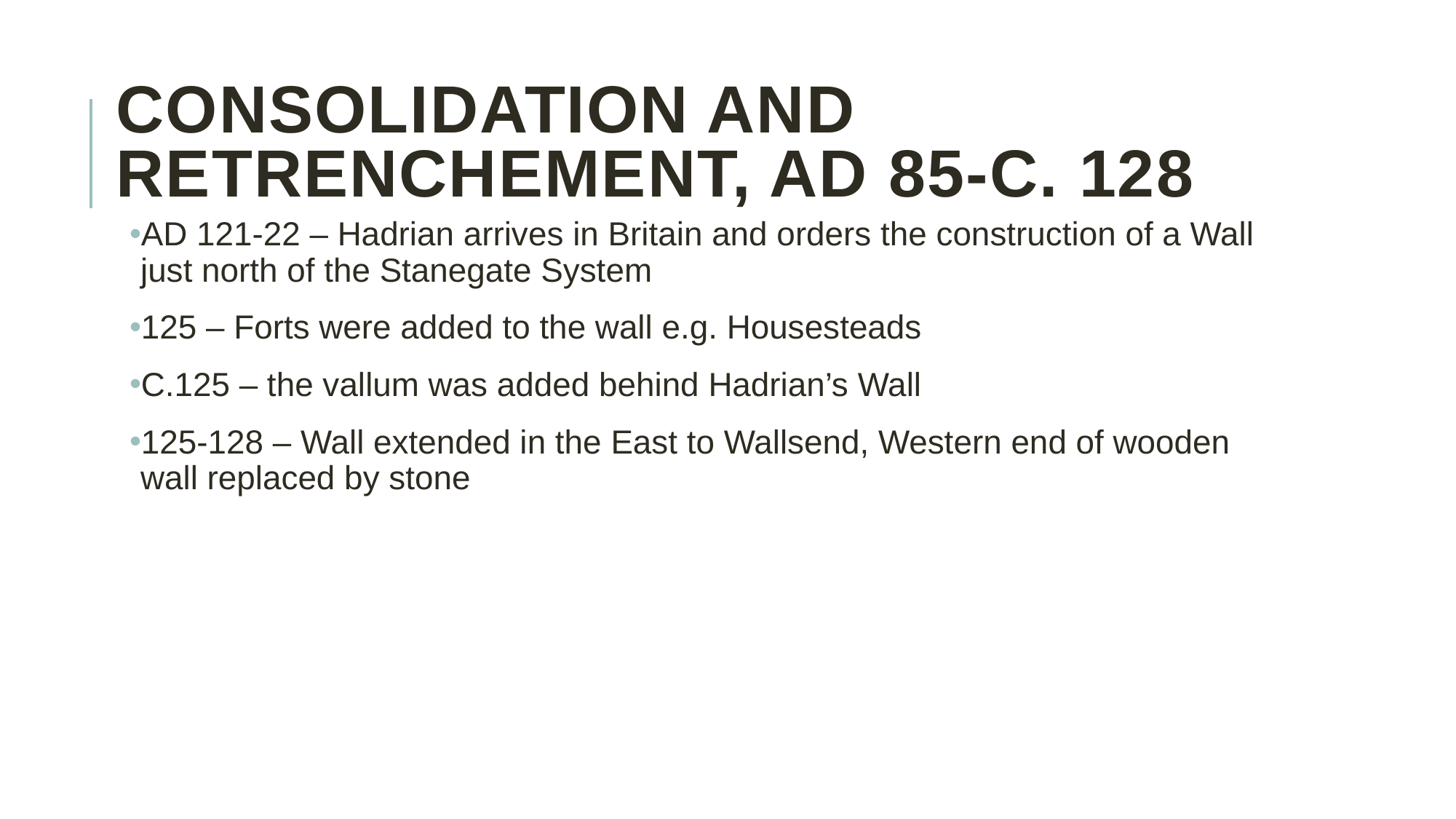

# Consolidation and Retrenchement, AD 85-c. 128
AD 121-22 – Hadrian arrives in Britain and orders the construction of a Wall just north of the Stanegate System
125 – Forts were added to the wall e.g. Housesteads
C.125 – the vallum was added behind Hadrian’s Wall
125-128 – Wall extended in the East to Wallsend, Western end of wooden wall replaced by stone